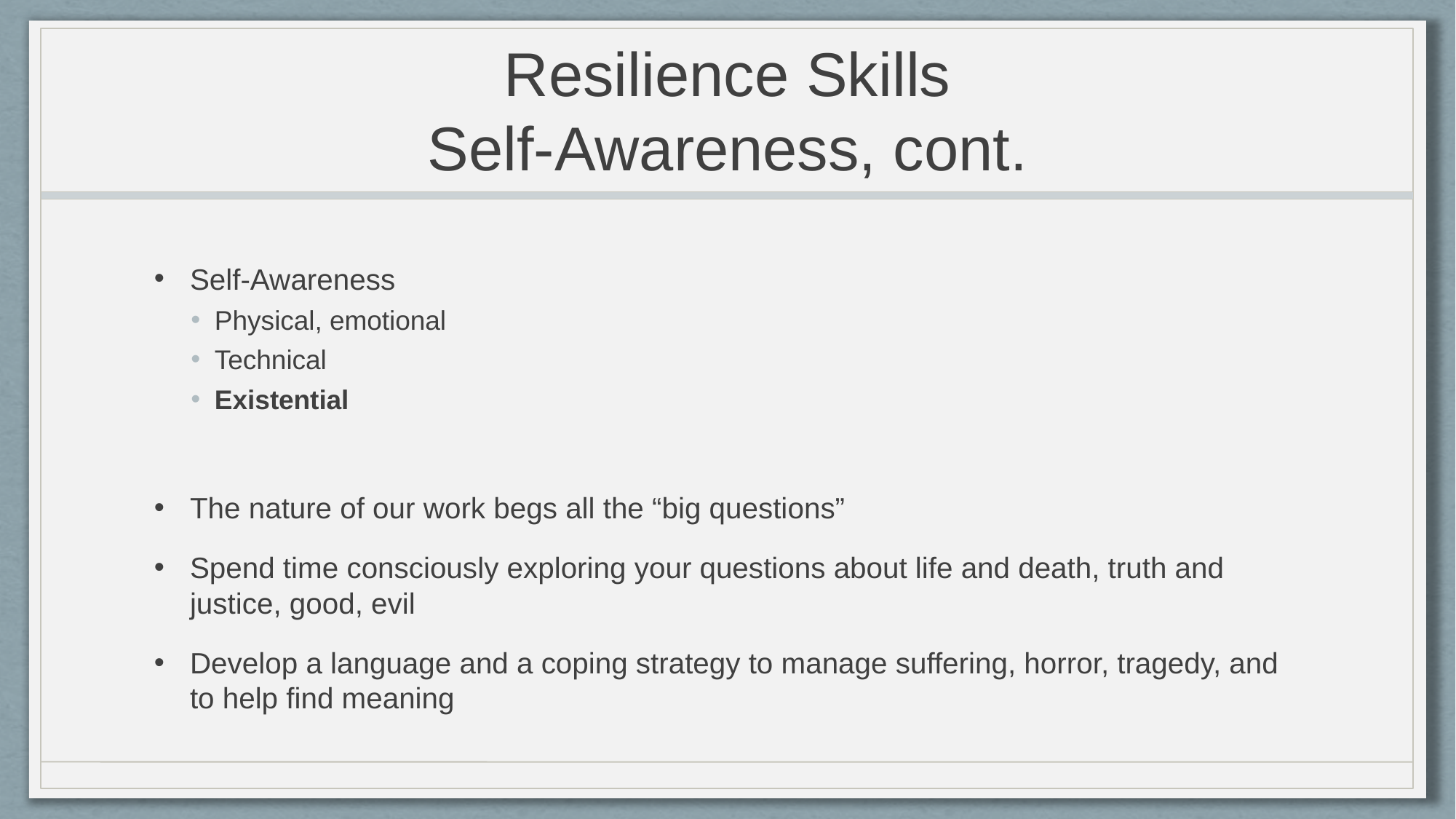

# Resilience Skills Self-Awareness, cont.
Self-Awareness
Physical, emotional
Technical
Existential

The nature of our work begs all the “big questions”
Spend time consciously exploring your questions about life and death, truth and justice, good, evil
Develop a language and a coping strategy to manage suffering, horror, tragedy, and to help find meaning